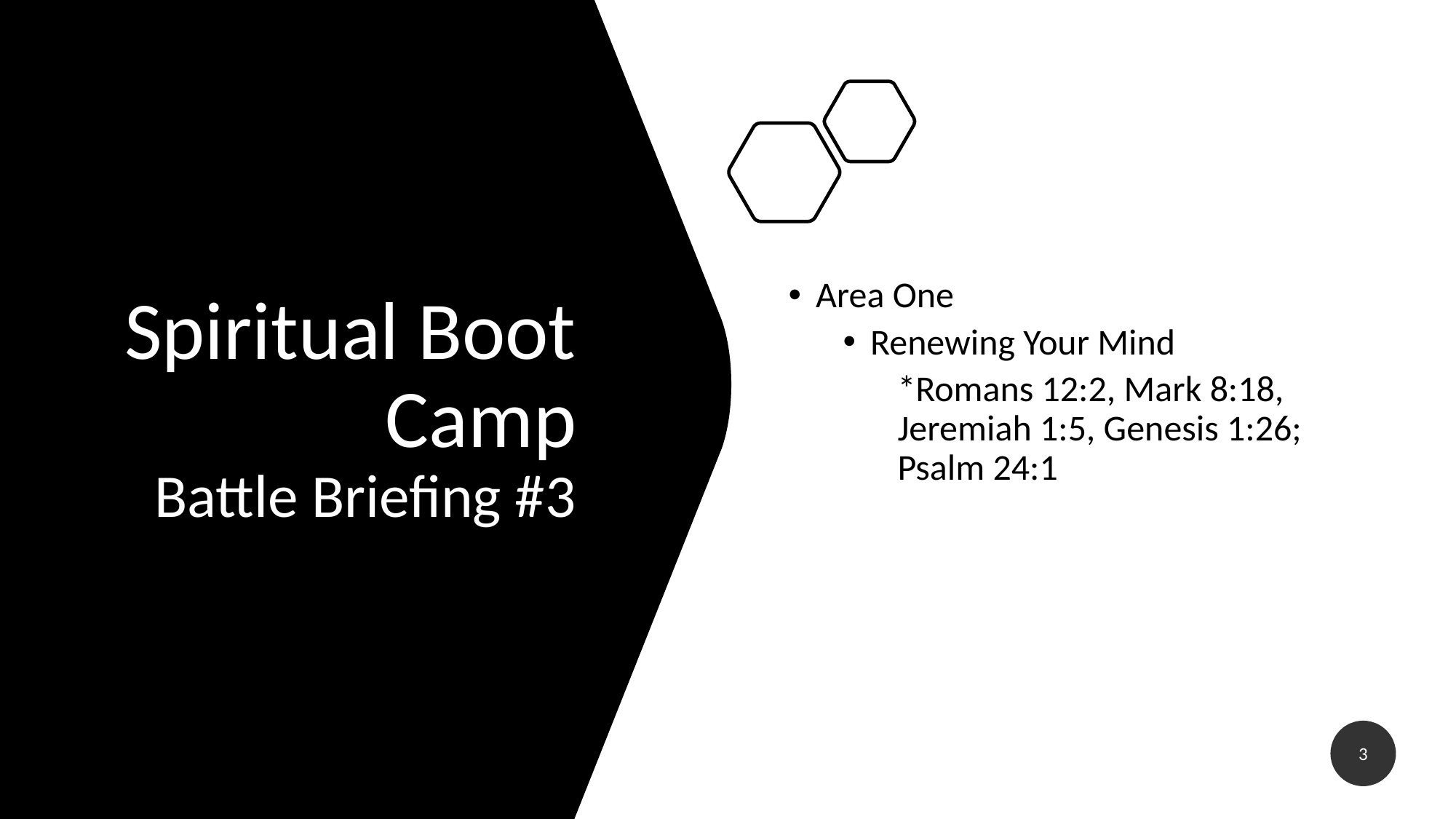

# Spiritual Boot Camp Battle Briefing #3
Area One
Renewing Your Mind
*Romans 12:2, Mark 8:18, Jeremiah 1:5, Genesis 1:26; Psalm 24:1

3